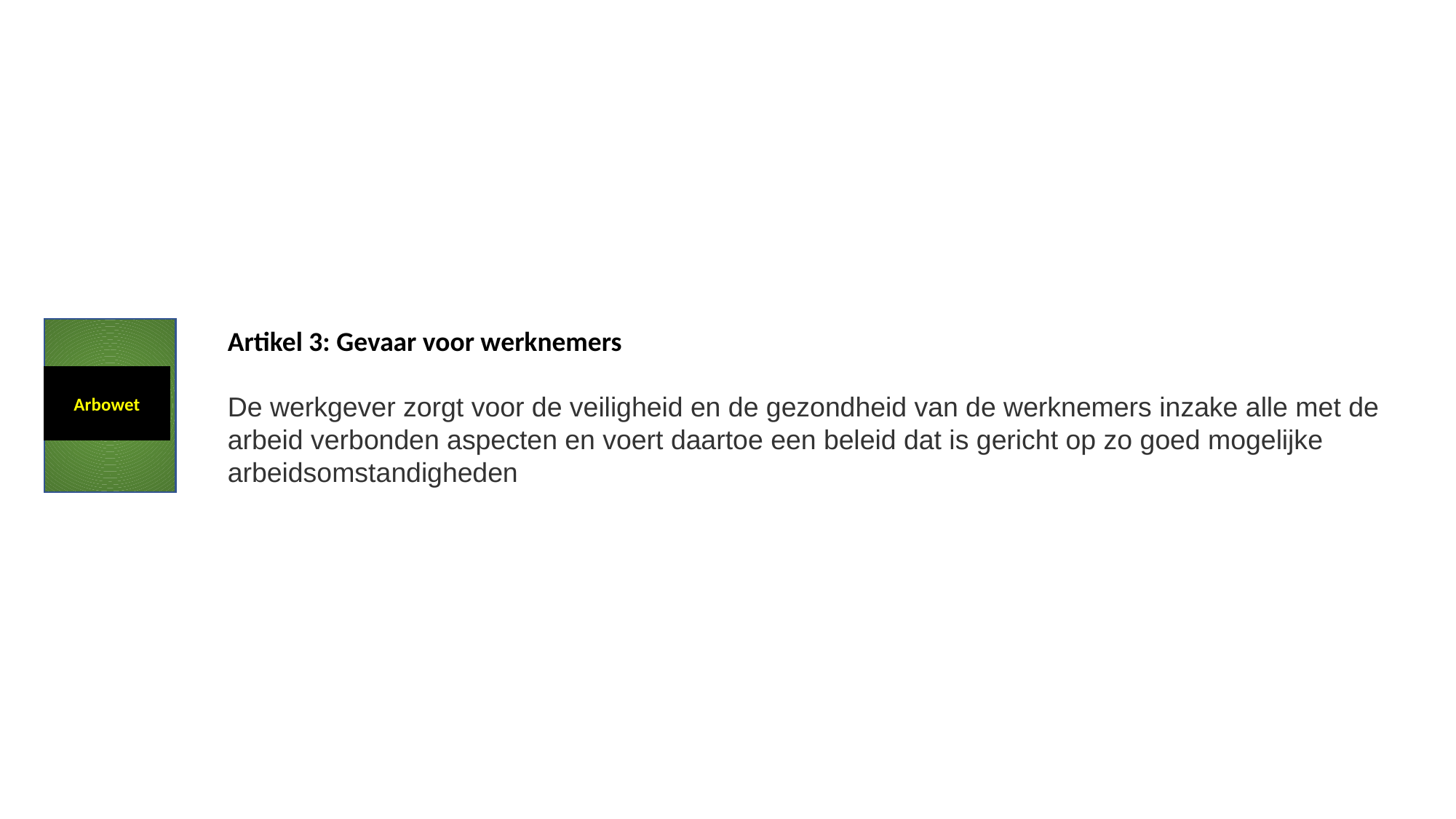

Artikel 3: Gevaar voor werknemers

De werkgever zorgt voor de veiligheid en de gezondheid van de werknemers inzake alle met de arbeid verbonden aspecten en voert daartoe een beleid dat is gericht op zo goed mogelijke arbeidsomstandigheden
Arbowet